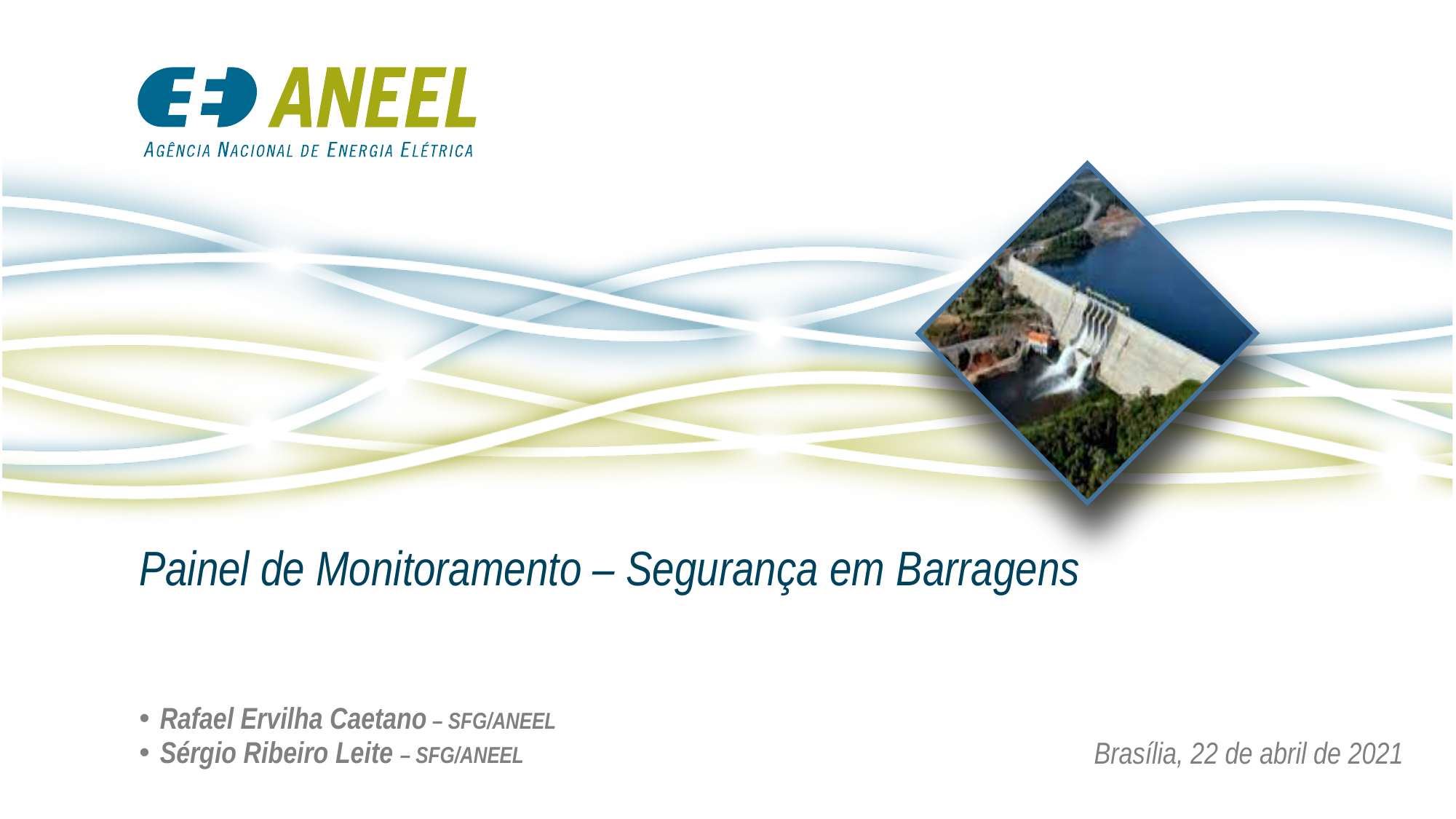

Painel de Monitoramento – Segurança em Barragens
Rafael Ervilha Caetano – SFG/ANEEL
Sérgio Ribeiro Leite – SFG/ANEEL
Brasília, 22 de abril de 2021